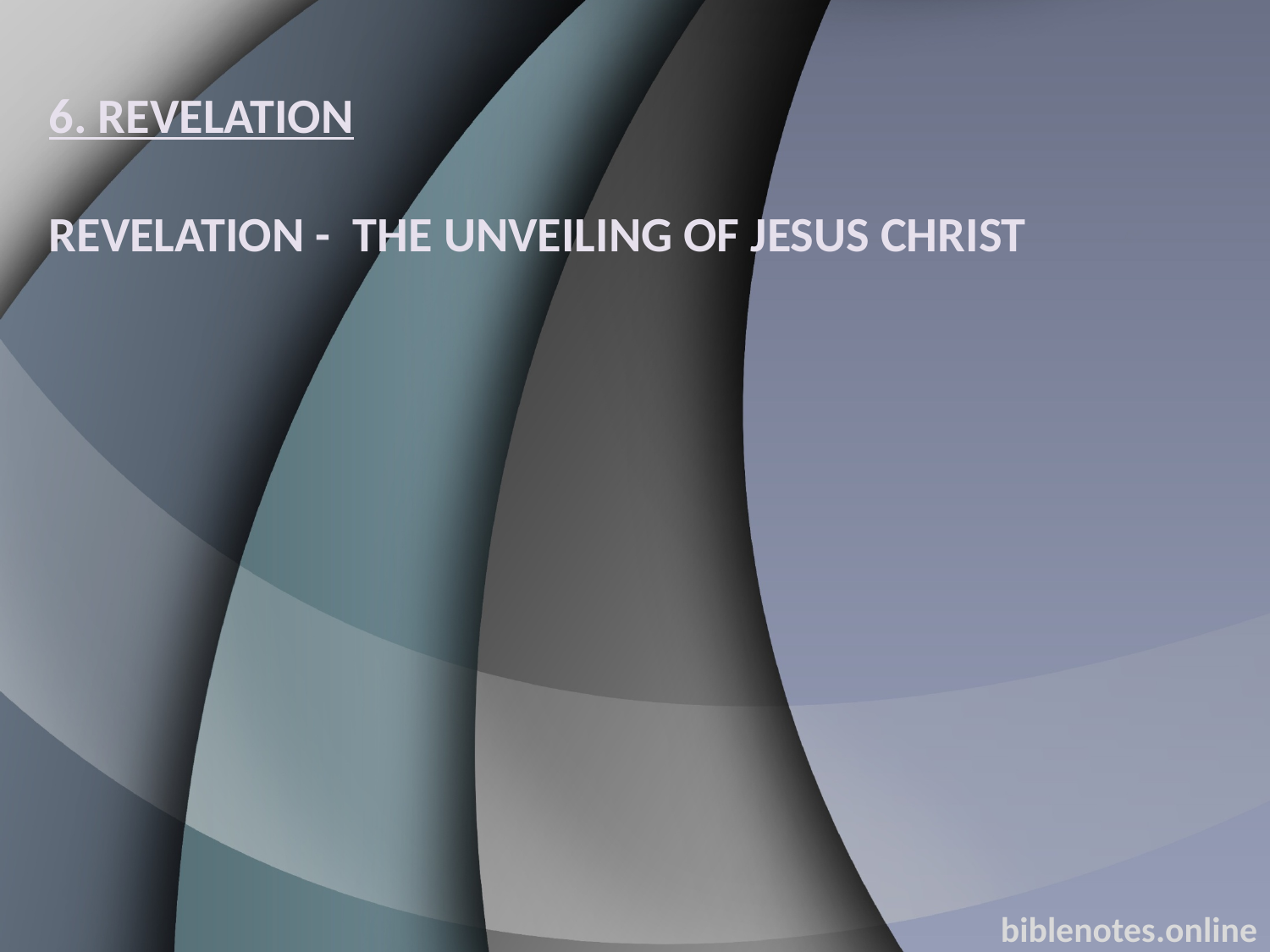

6. REVELATION

REVELATION -  THE UNVEILING OF JESUS CHRIST